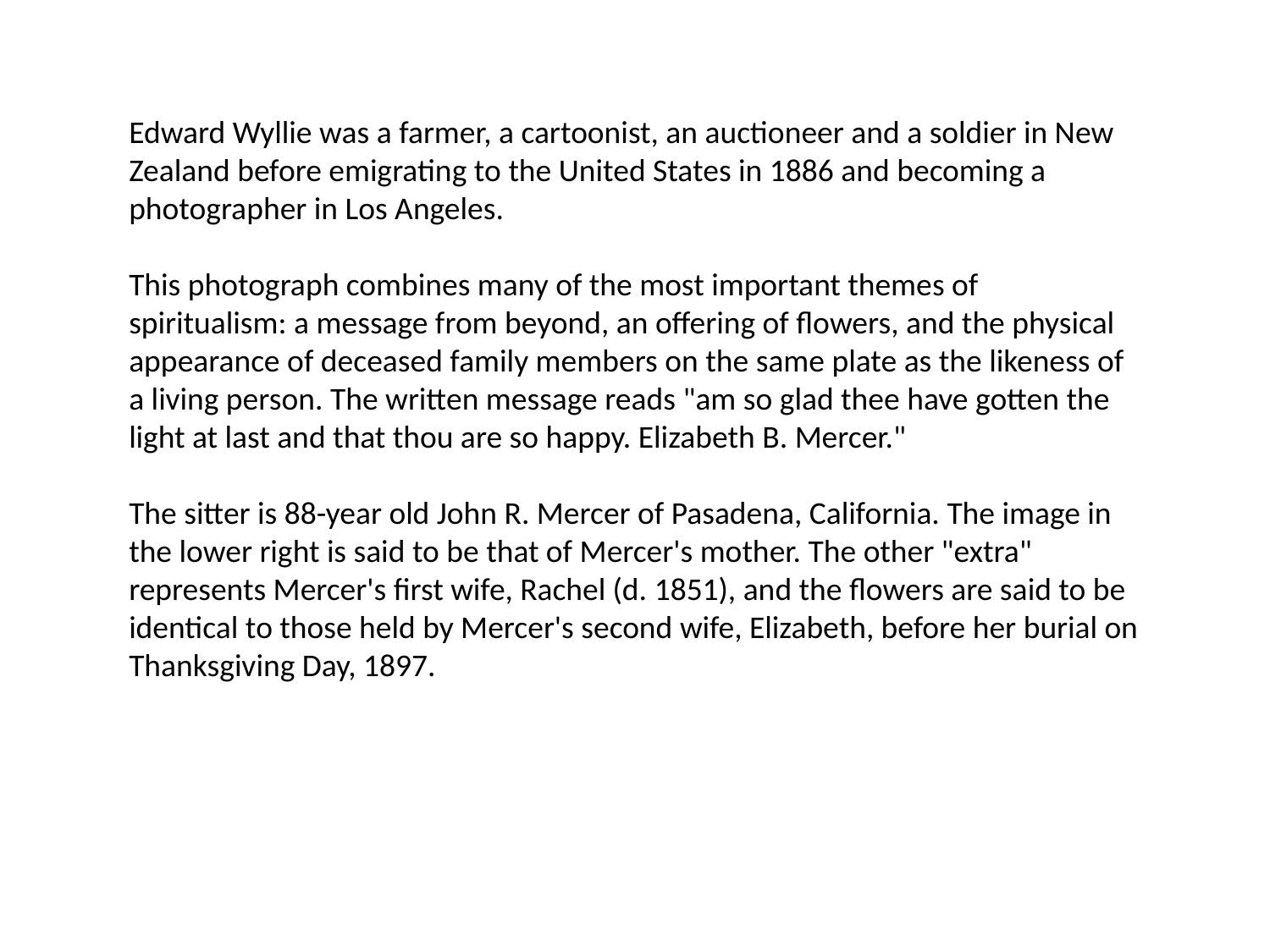

Edward Wyllie was a farmer, a cartoonist, an auctioneer and a soldier in New Zealand before emigrating to the United States in 1886 and becoming a photographer in Los Angeles.

This photograph combines many of the most important themes of spiritualism: a message from beyond, an offering of flowers, and the physical appearance of deceased family members on the same plate as the likeness of a living person. The written message reads "am so glad thee have gotten the light at last and that thou are so happy. Elizabeth B. Mercer."

The sitter is 88-year old John R. Mercer of Pasadena, California. The image in the lower right is said to be that of Mercer's mother. The other "extra" represents Mercer's first wife, Rachel (d. 1851), and the flowers are said to be identical to those held by Mercer's second wife, Elizabeth, before her burial on Thanksgiving Day, 1897.